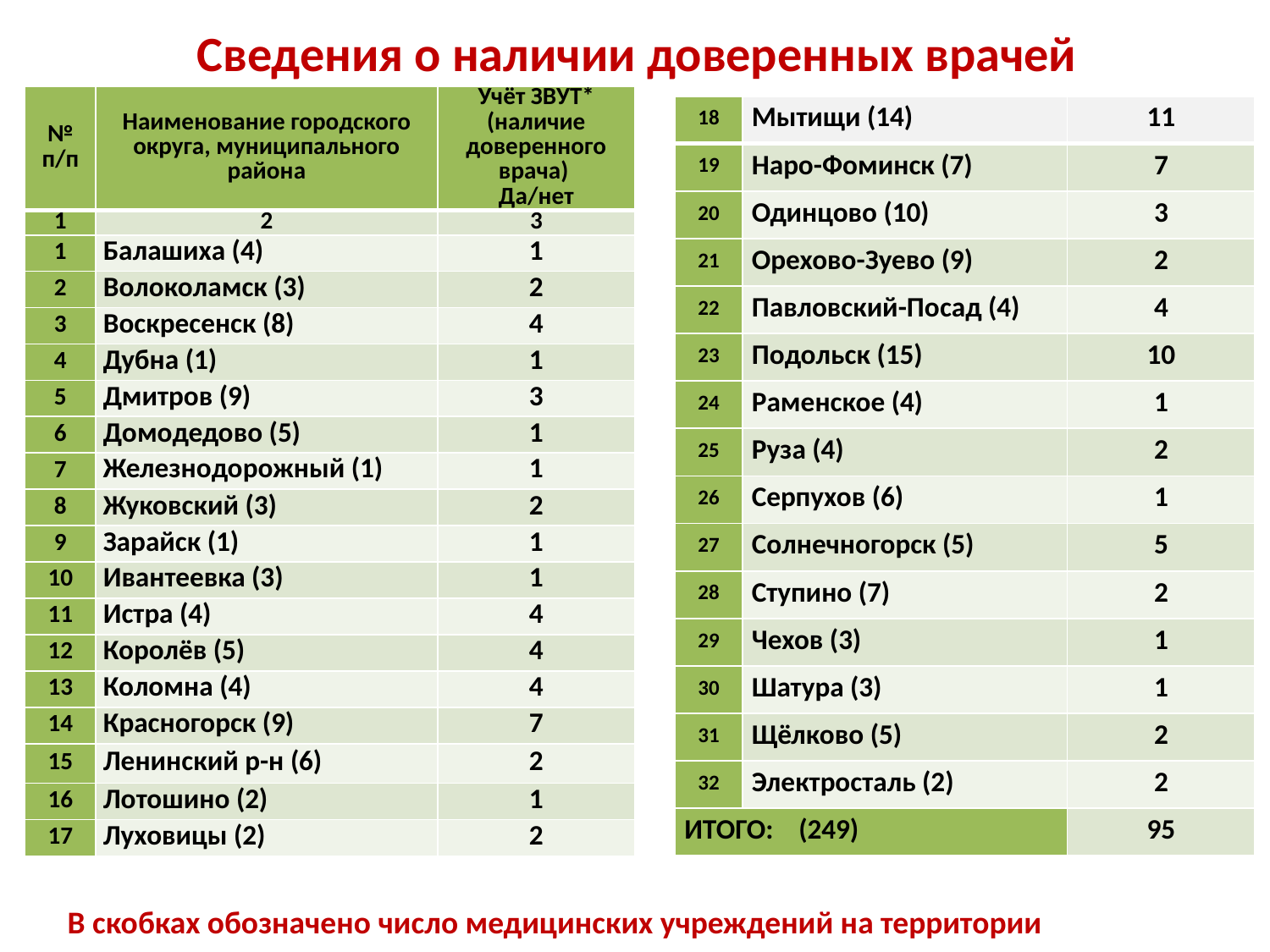

Сведения о наличии доверенных врачей
| № п/п | Наименование городского округа, муниципального района | Учёт ЗВУТ\* (наличие доверенного врача) Да/нет |
| --- | --- | --- |
| 1 | 2 | 3 |
| 1 | Балашиха (4) | 1 |
| 2 | Волоколамск (3) | 2 |
| 3 | Воскресенск (8) | 4 |
| 4 | Дубна (1) | 1 |
| 5 | Дмитров (9) | 3 |
| 6 | Домодедово (5) | 1 |
| 7 | Железнодорожный (1) | 1 |
| 8 | Жуковский (3) | 2 |
| 9 | Зарайск (1) | 1 |
| 10 | Ивантеевка (3) | 1 |
| 11 | Истра (4) | 4 |
| 12 | Королёв (5) | 4 |
| 13 | Коломна (4) | 4 |
| 14 | Красногорск (9) | 7 |
| 15 | Ленинский р-н (6) | 2 |
| 16 | Лотошино (2) | 1 |
| 17 | Луховицы (2) | 2 |
| 18 | Мытищи (14) | 11 |
| --- | --- | --- |
| 19 | Наро-Фоминск (7) | 7 |
| 20 | Одинцово (10) | 3 |
| 21 | Орехово-Зуево (9) | 2 |
| 22 | Павловский-Посад (4) | 4 |
| 23 | Подольск (15) | 10 |
| 24 | Раменское (4) | 1 |
| 25 | Руза (4) | 2 |
| 26 | Серпухов (6) | 1 |
| 27 | Солнечногорск (5) | 5 |
| 28 | Ступино (7) | 2 |
| 29 | Чехов (3) | 1 |
| 30 | Шатура (3) | 1 |
| 31 | Щёлково (5) | 2 |
| 32 | Электросталь (2) | 2 |
| ИТОГО: (249) |  | 95 |
В скобках обозначено число медицинских учреждений на территории